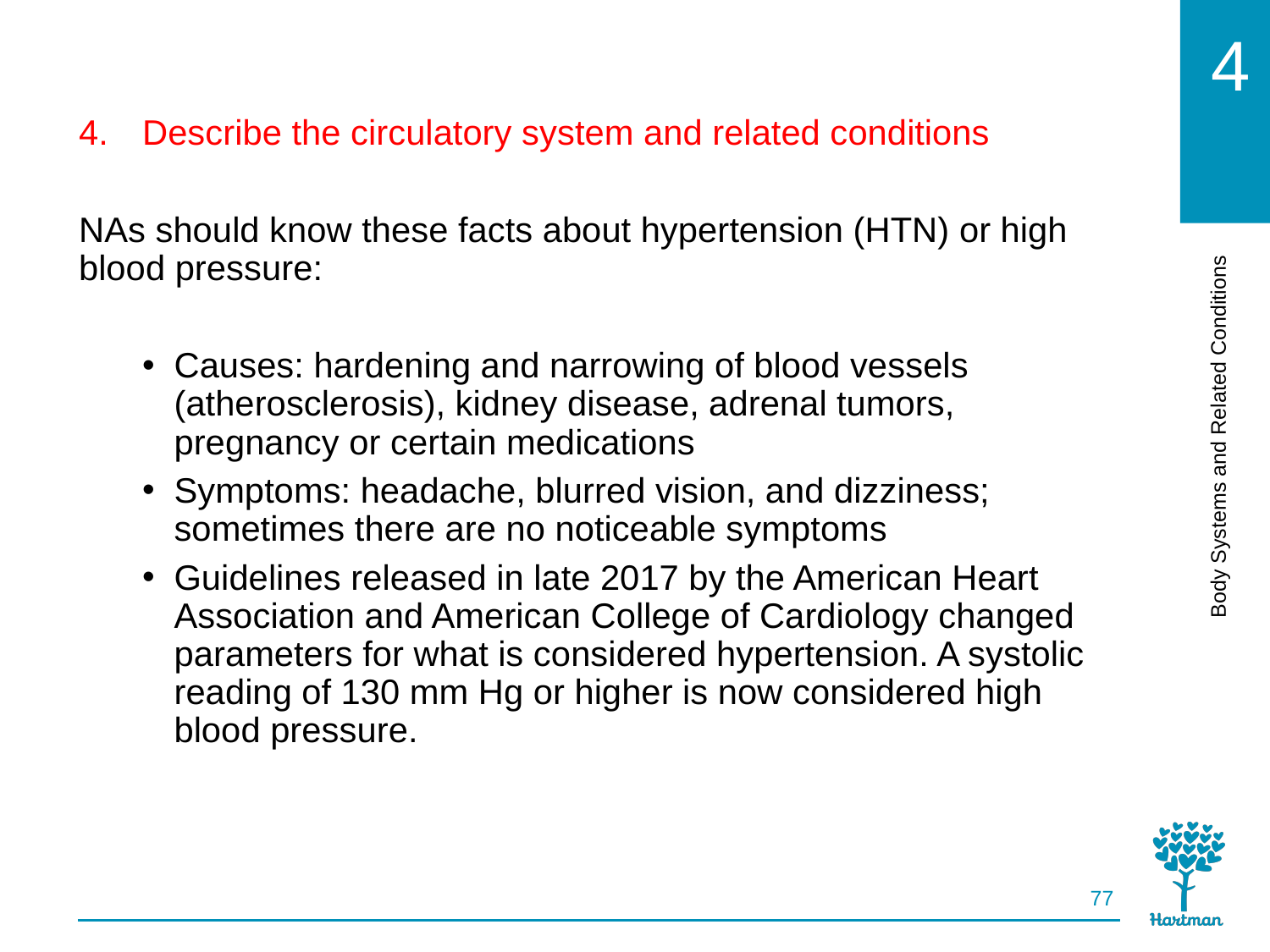

# LO4, content 7
Describe the circulatory system and related conditions

NAs should know these facts about hypertension (HTN) or high blood pressure:

Causes: hardening and narrowing of blood vessels (atherosclerosis), kidney disease, adrenal tumors, pregnancy or certain medications
Symptoms: headache, blurred vision, and dizziness; sometimes there are no noticeable symptoms
Guidelines released in late 2017 by the American Heart Association and American College of Cardiology changed parameters for what is considered hypertension. A systolic reading of 130 mm Hg or higher is now considered high blood pressure.

77